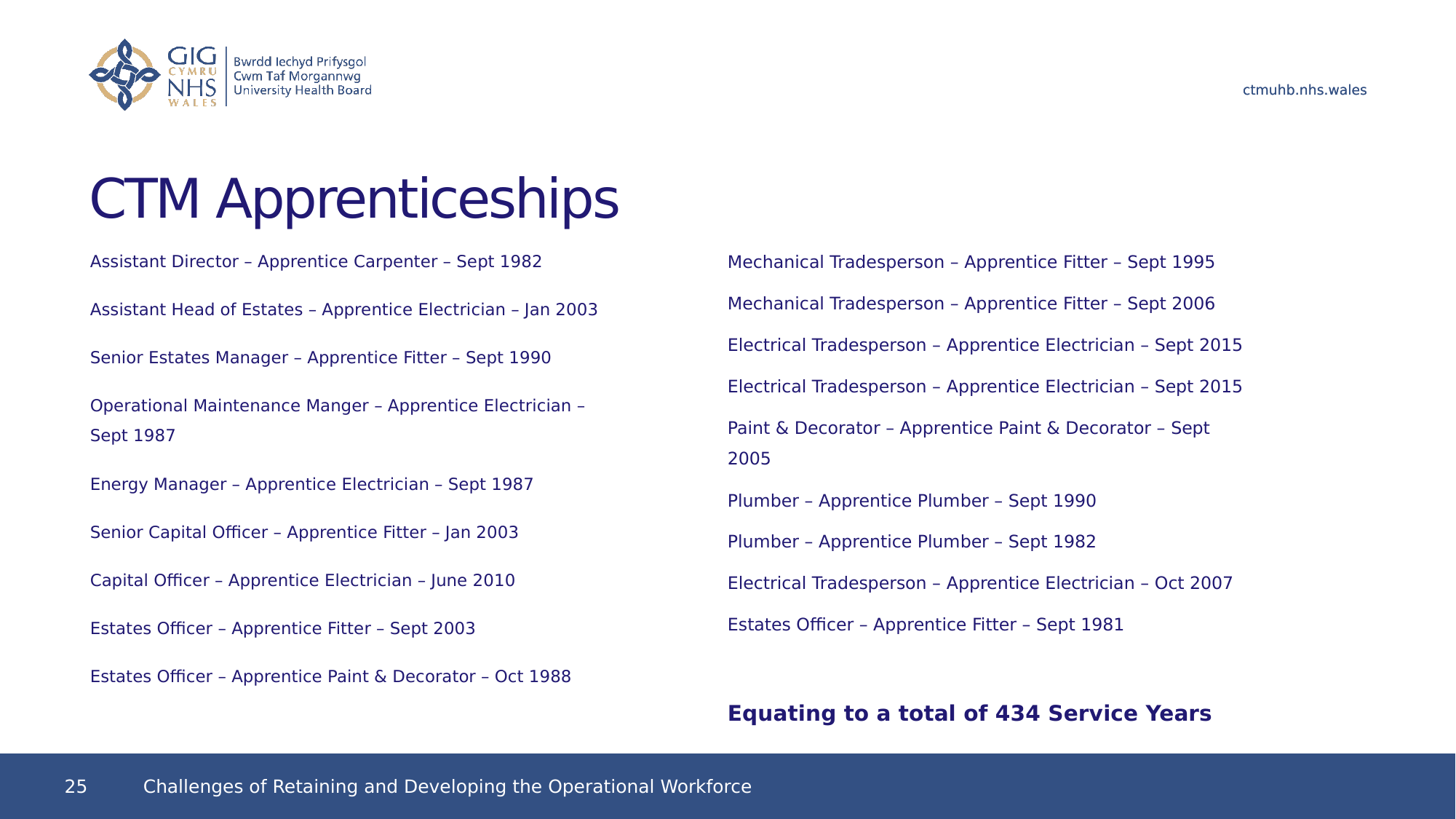

# CTM Apprenticeships
Assistant Director – Apprentice Carpenter – Sept 1982
Assistant Head of Estates – Apprentice Electrician – Jan 2003
Senior Estates Manager – Apprentice Fitter – Sept 1990
Operational Maintenance Manger – Apprentice Electrician – Sept 1987
Energy Manager – Apprentice Electrician – Sept 1987
Senior Capital Officer – Apprentice Fitter – Jan 2003
Capital Officer – Apprentice Electrician – June 2010
Estates Officer – Apprentice Fitter – Sept 2003
Estates Officer – Apprentice Paint & Decorator – Oct 1988

Mechanical Tradesperson – Apprentice Fitter – Sept 1995
Mechanical Tradesperson – Apprentice Fitter – Sept 2006
Electrical Tradesperson – Apprentice Electrician – Sept 2015
Electrical Tradesperson – Apprentice Electrician – Sept 2015
Paint & Decorator – Apprentice Paint & Decorator – Sept 2005
Plumber – Apprentice Plumber – Sept 1990
Plumber – Apprentice Plumber – Sept 1982
Electrical Tradesperson – Apprentice Electrician – Oct 2007
Estates Officer – Apprentice Fitter – Sept 1981

Equating to a total of 434 Service Years

25
Challenges of Retaining and Developing the Operational Workforce